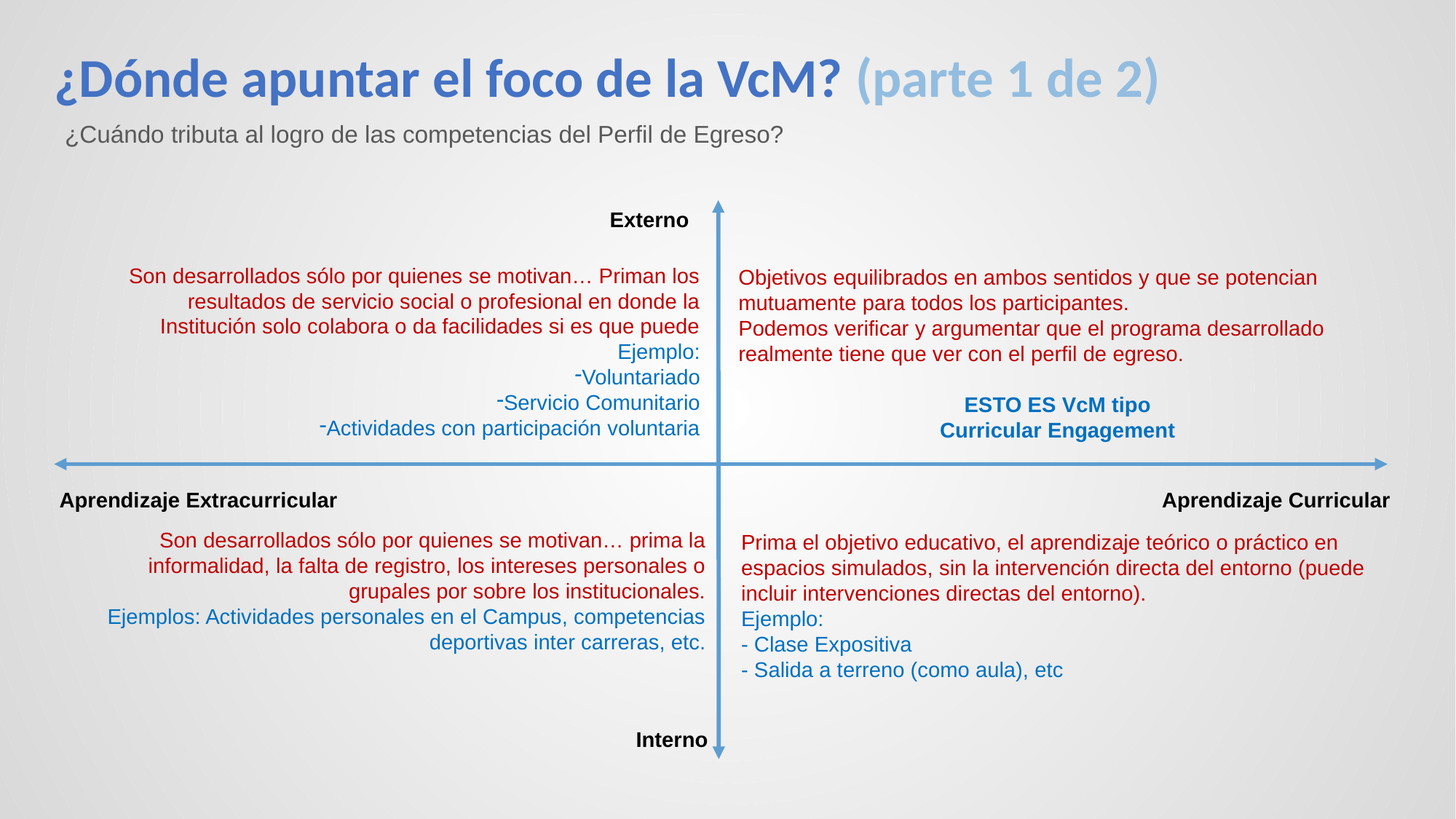

¿Dónde apuntar el foco de la VcM? (parte 1 de 2)
¿Cuándo tributa al logro de las competencias del Perfil de Egreso?

Externo
Son desarrollados sólo por quienes se motivan… Priman los resultados de servicio social o profesional en donde la Institución solo colabora o da facilidades si es que puede
Ejemplo:
Voluntariado
Servicio Comunitario
Actividades con participación voluntaria

Objetivos equilibrados en ambos sentidos y que se potencian mutuamente para todos los participantes.
Podemos verificar y argumentar que el programa desarrollado realmente tiene que ver con el perfil de egreso.

ESTO ES VcM tipo
Curricular Engagement
Aprendizaje Extracurricular
Aprendizaje Curricular
Son desarrollados sólo por quienes se motivan… prima la informalidad, la falta de registro, los intereses personales o grupales por sobre los institucionales.
Ejemplos: Actividades personales en el Campus, competencias deportivas inter carreras, etc.
Prima el objetivo educativo, el aprendizaje teórico o práctico en espacios simulados, sin la intervención directa del entorno (puede incluir intervenciones directas del entorno).
Ejemplo:
- Clase Expositiva
- Salida a terreno (como aula), etc
Interno